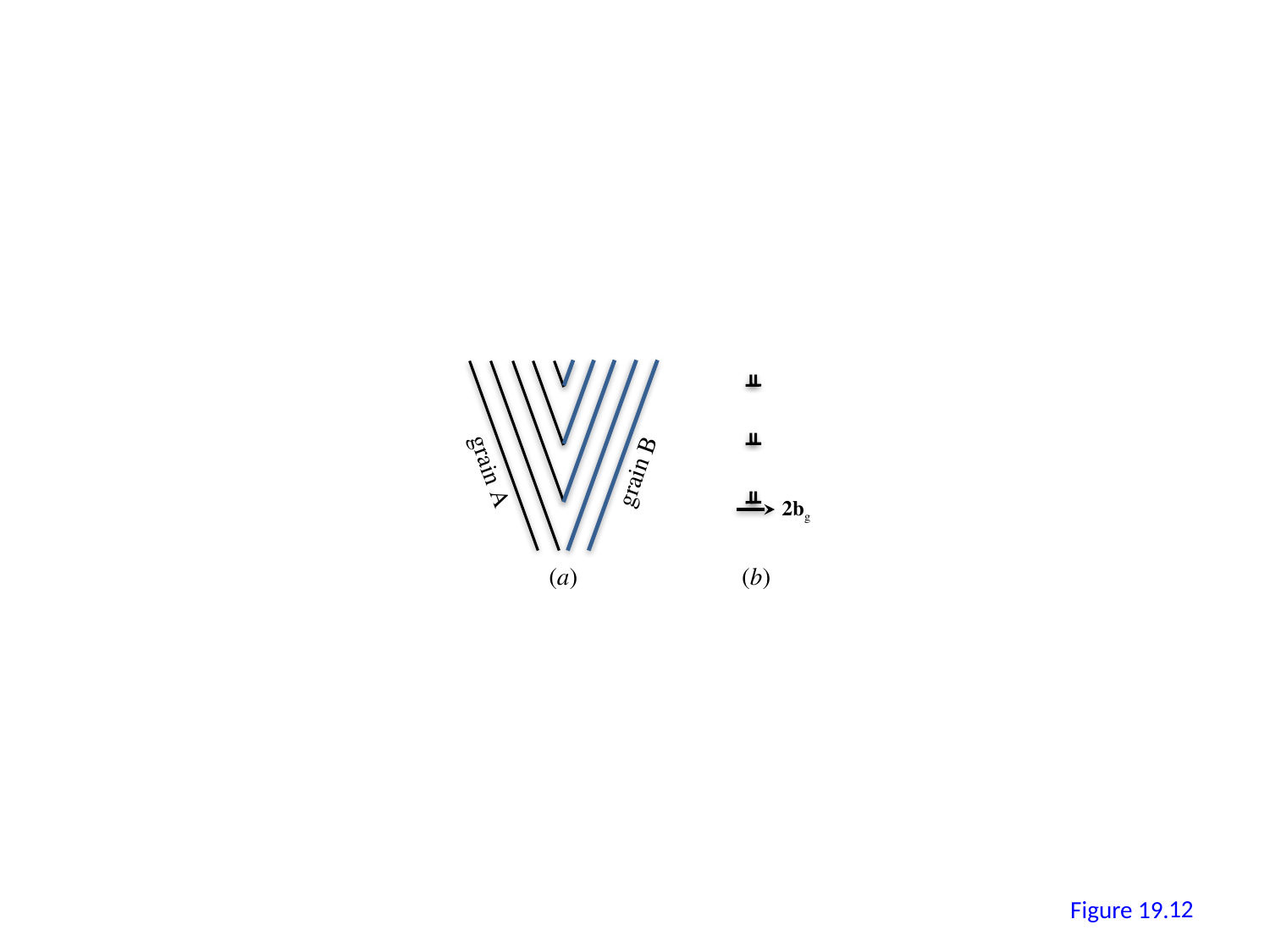

grain B
grain A
2bg
(a)
(b)
12